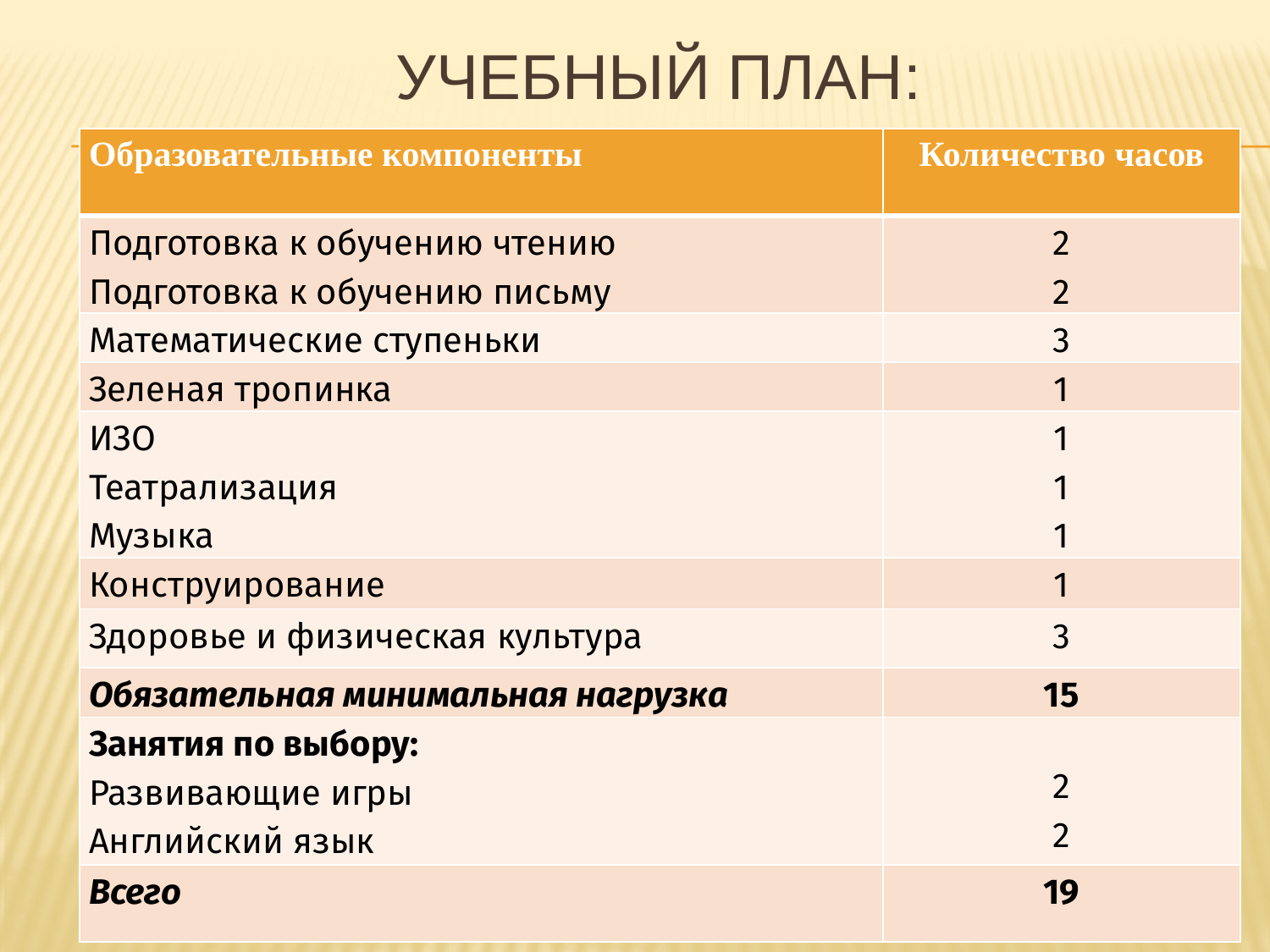

# Учебный план:
| Образовательные компоненты | Количество часов |
| --- | --- |
| Подготовка к обучению чтению Подготовка к обучению письму | 2 2 |
| Математические ступеньки | 3 |
| Зеленая тропинка | 1 |
| ИЗО Театрализация Музыка | 1 1 1 |
| Конструирование | 1 |
| Здоровье и физическая культура | 3 |
| Обязательная минимальная нагрузка | 15 |
| Занятия по выбору: Развивающие игры Английский язык | 2 2 |
| Всего | 19 |